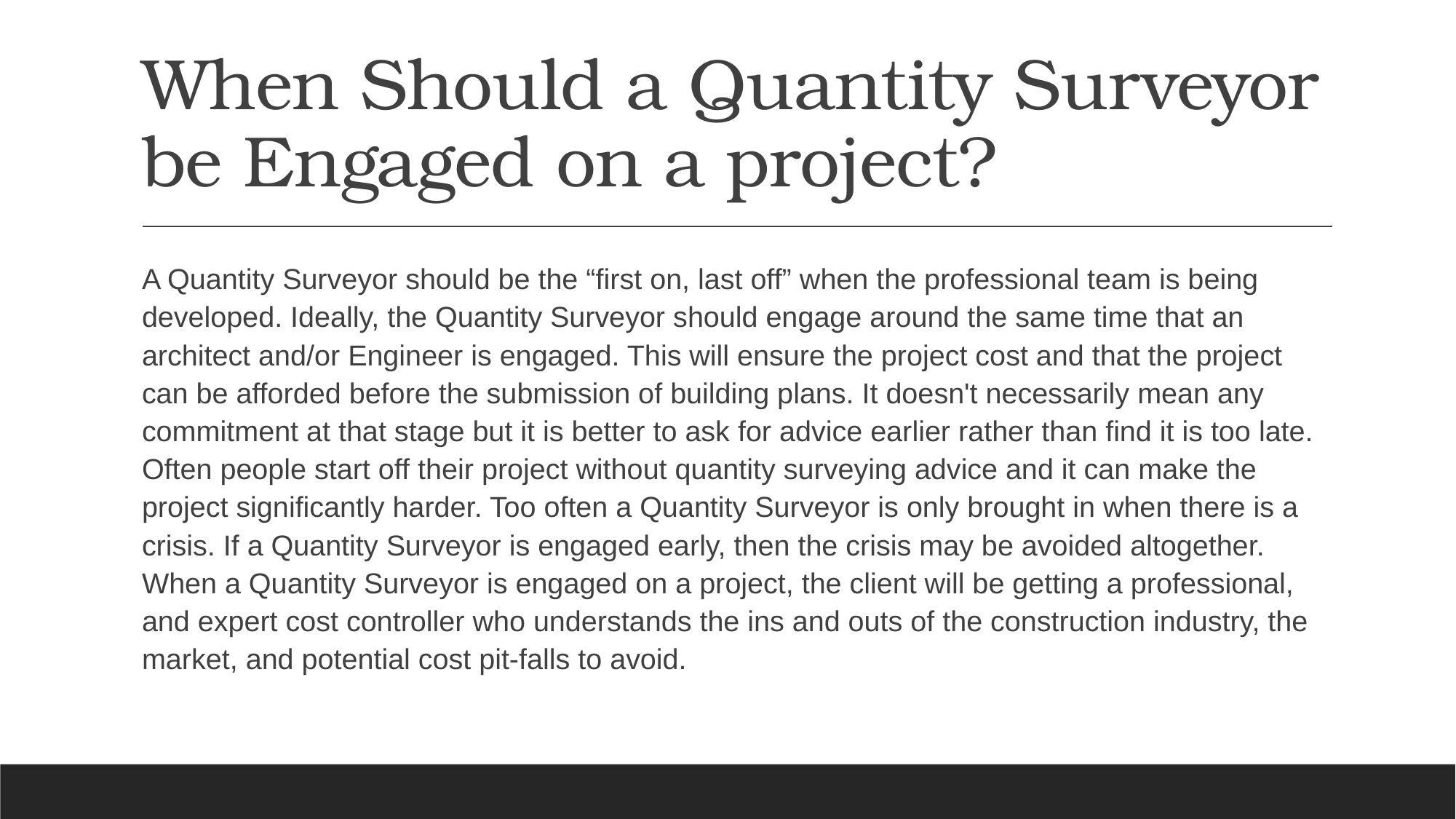

# When Should a Quantity Surveyor be Engaged on a project?
A Quantity Surveyor should be the “first on, last off” when the professional team is being developed. Ideally, the Quantity Surveyor should engage around the same time that an architect and/or Engineer is engaged. This will ensure the project cost and that the project can be afforded before the submission of building plans. It doesn't necessarily mean any commitment at that stage but it is better to ask for advice earlier rather than find it is too late. Often people start off their project without quantity surveying advice and it can make the project significantly harder. Too often a Quantity Surveyor is only brought in when there is a crisis. If a Quantity Surveyor is engaged early, then the crisis may be avoided altogether. When a Quantity Surveyor is engaged on a project, the client will be getting a professional, and expert cost controller who understands the ins and outs of the construction industry, the market, and potential cost pit-falls to avoid.